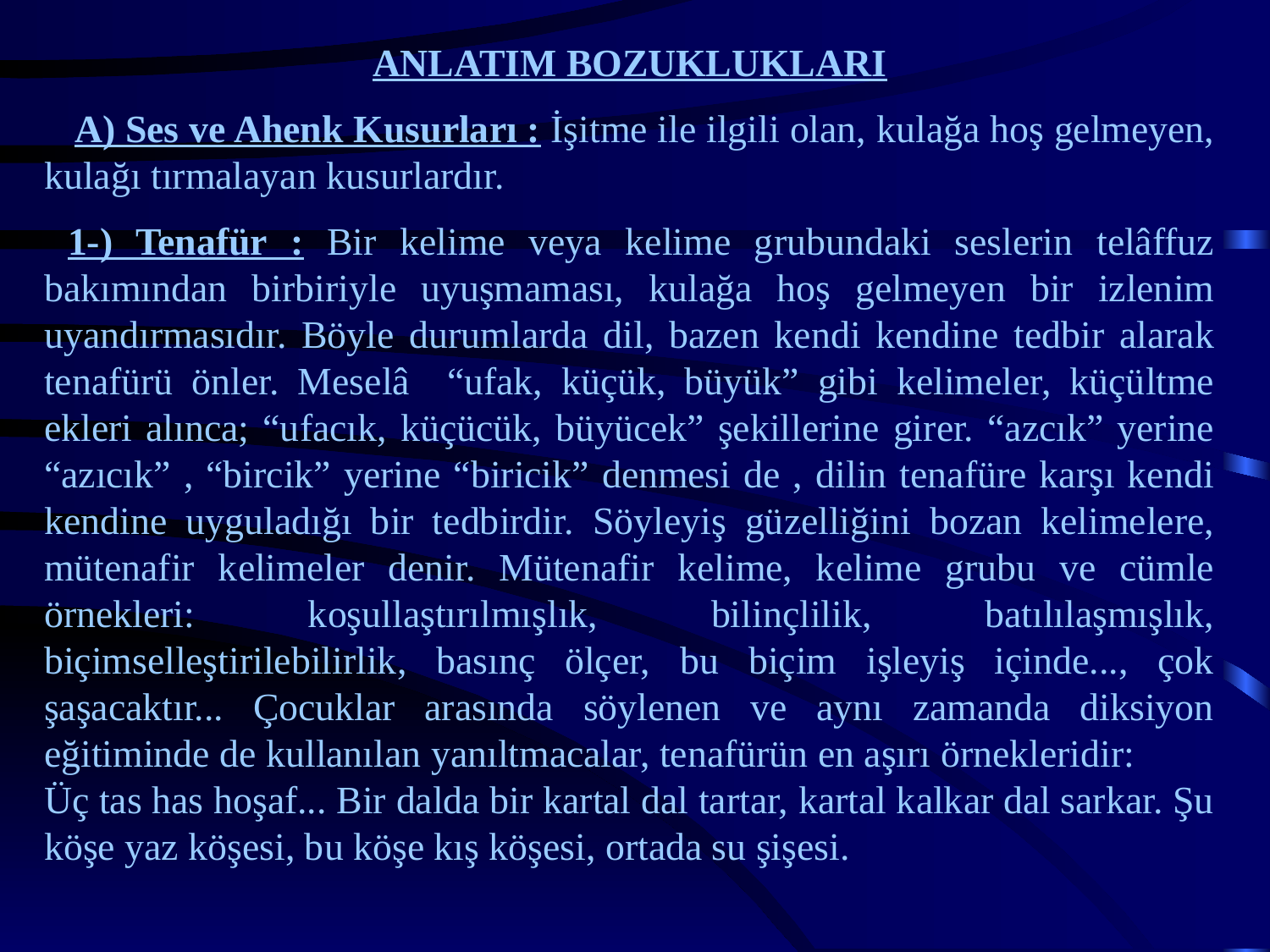

ANLATIM BOZUKLUKLARI
   A) Ses ve Ahenk Kusurları : İşitme ile ilgili olan, kulağa hoş gelmeyen, kulağı tırmalayan kusurlardır.
 1-) Tenafür : Bir kelime veya kelime grubundaki seslerin telâffuz bakımından birbiriyle uyuşmaması, kulağa hoş gelmeyen bir izlenim uyandırmasıdır. Böyle durumlarda dil, bazen kendi kendine tedbir alarak tenafürü önler. Meselâ  “ufak, küçük, büyük” gibi kelimeler, küçültme ekleri alınca; “ufacık, küçücük, büyücek” şekillerine girer. “azcık” yerine “azıcık” , “bircik” yerine “biricik” denmesi de , dilin tenafüre karşı kendi kendine uyguladığı bir tedbirdir. Söyleyiş güzelliğini bozan kelimelere, mütenafir kelimeler denir. Mütenafir kelime, kelime grubu ve cümle örnekleri: koşullaştırılmışlık, bilinçlilik, batılılaşmışlık, biçimselleştirilebilirlik, basınç ölçer, bu biçim işleyiş içinde..., çok şaşacaktır... Çocuklar arasında söylenen ve aynı zamanda diksiyon eğitiminde de kullanılan yanıltmacalar, tenafürün en aşırı örnekleridir:
Üç tas has hoşaf... Bir dalda bir kartal dal tartar, kartal kalkar dal sarkar. Şu köşe yaz köşesi, bu köşe kış köşesi, ortada su şişesi.